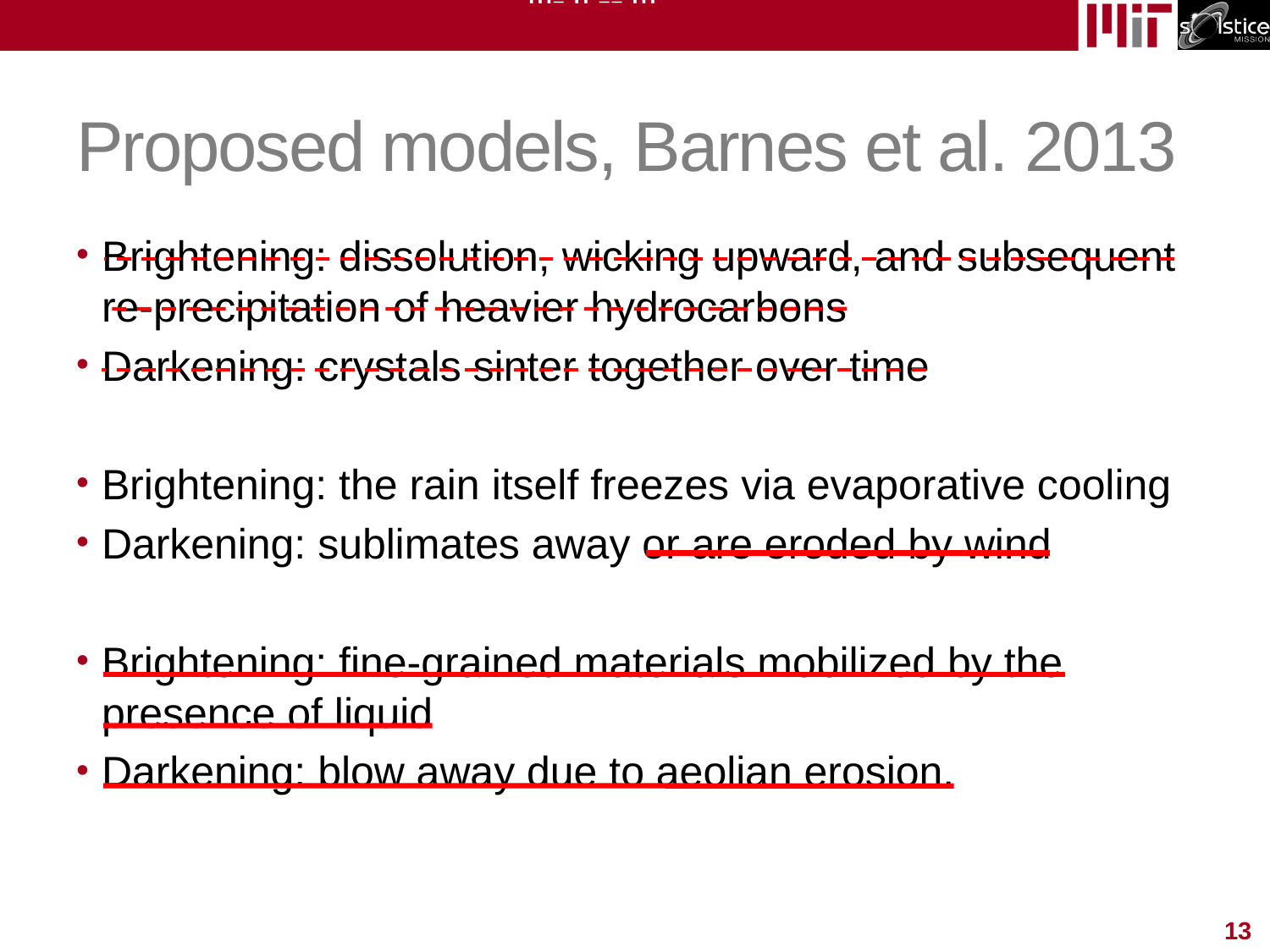

# Proposed models, Barnes et al. 2013
Brightening: dissolution, wicking upward, and subsequent re-precipitation of heavier hydrocarbons
Darkening: crystals sinter together over time

Brightening: the rain itself freezes via evaporative cooling
Darkening: sublimates away or are eroded by wind

Brightening: fine-grained materials mobilized by the presence of liquid
Darkening: blow away due to aeolian erosion.
13